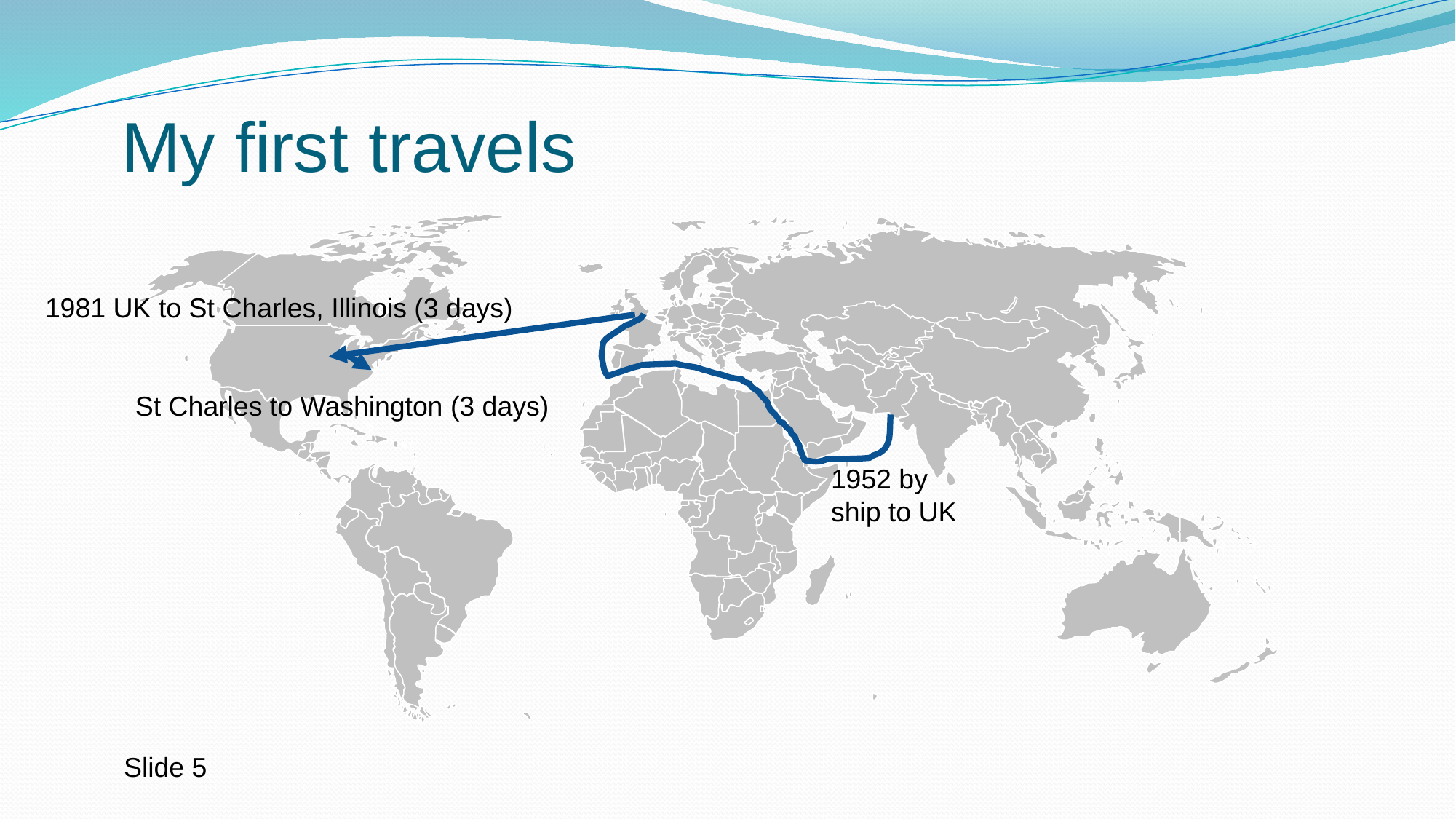

# My first travels

1981 UK to St Charles, Illinois (3 days)

St Charles to Washington (3 days)
1952 by ship to UK
Slide 5